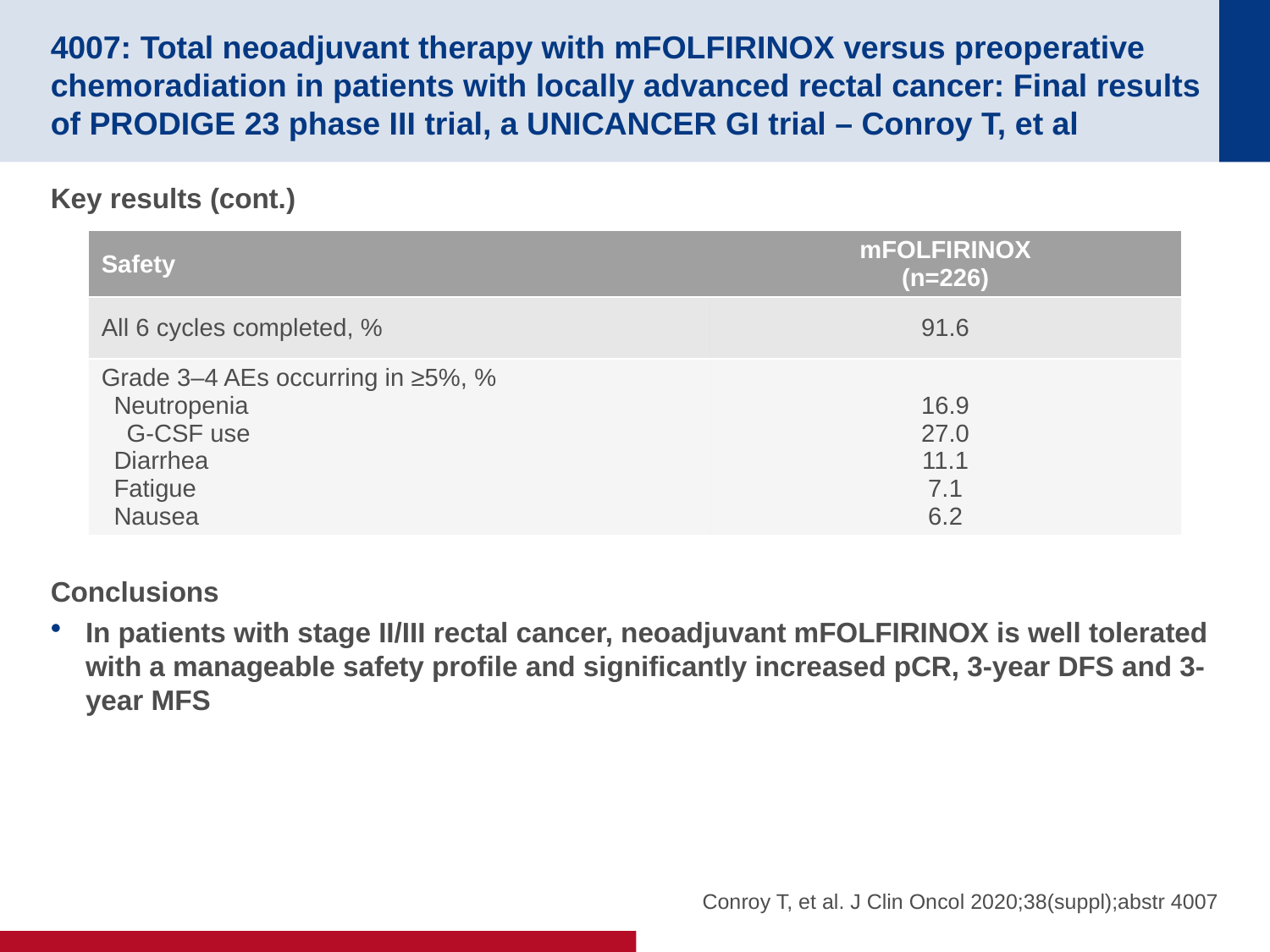

# 4007: Total neoadjuvant therapy with mFOLFIRINOX versus preoperative chemoradiation in patients with locally advanced rectal cancer: Final results of PRODIGE 23 phase III trial, a UNICANCER GI trial – Conroy T, et al
Key results (cont.)
Conclusions
In patients with stage II/III rectal cancer, neoadjuvant mFOLFIRINOX is well tolerated with a manageable safety profile and significantly increased pCR, 3-year DFS and 3-year MFS
| Safety | mFOLFIRINOX (n=226) |
| --- | --- |
| All 6 cycles completed, % | 91.6 |
| Grade 3–4 AEs occurring in ≥5%, % Neutropenia G-CSF use Diarrhea Fatigue Nausea | 16.9 27.0 11.1 7.1 6.2 |
Conroy T, et al. J Clin Oncol 2020;38(suppl);abstr 4007